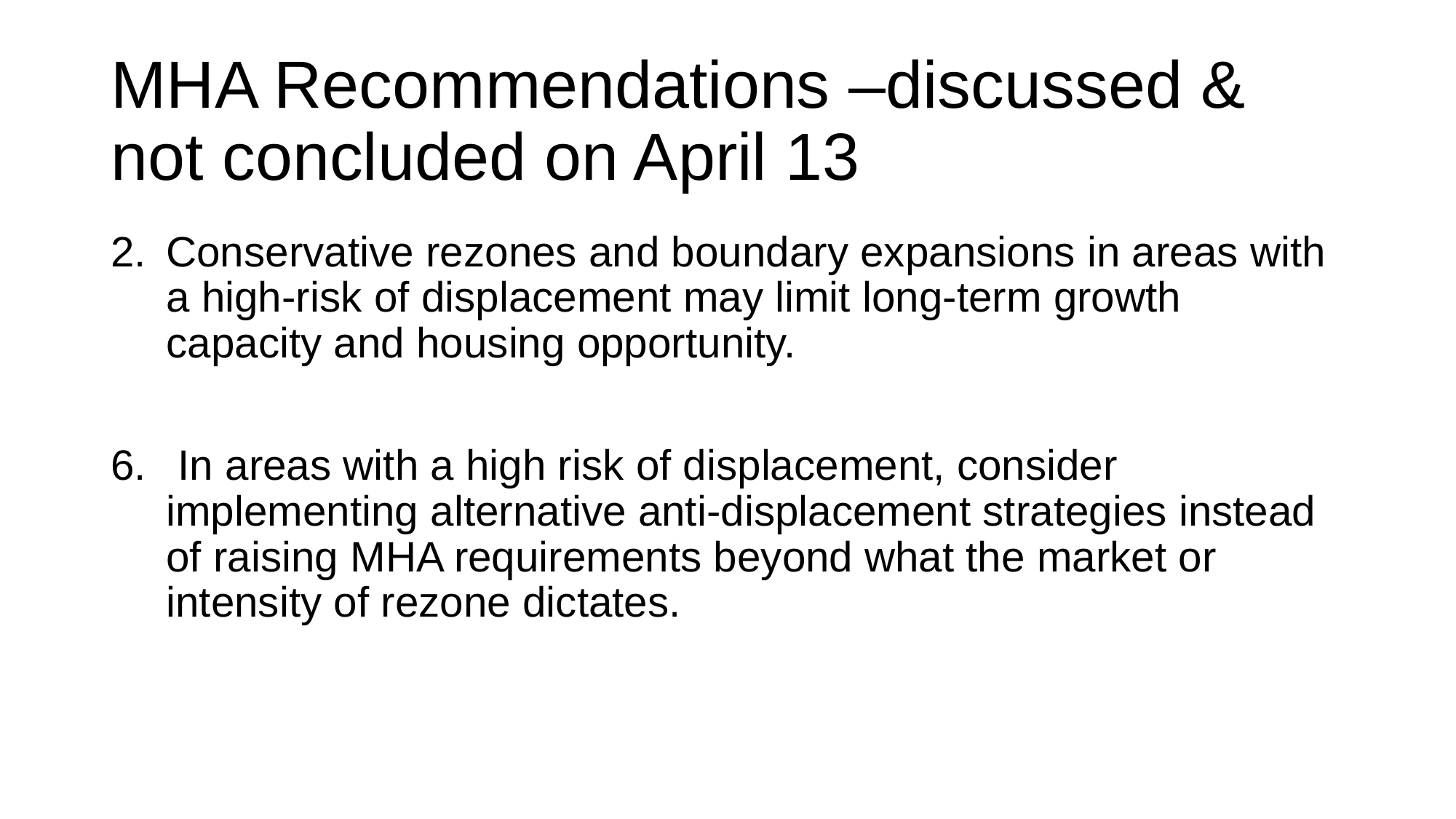

# MHA Recommendations –discussed & not concluded on April 13
Conservative rezones and boundary expansions in areas with a high-risk of displacement may limit long-term growth capacity and housing opportunity.

6.	 In areas with a high risk of displacement, consider implementing alternative anti-displacement strategies instead of raising MHA requirements beyond what the market or intensity of rezone dictates.